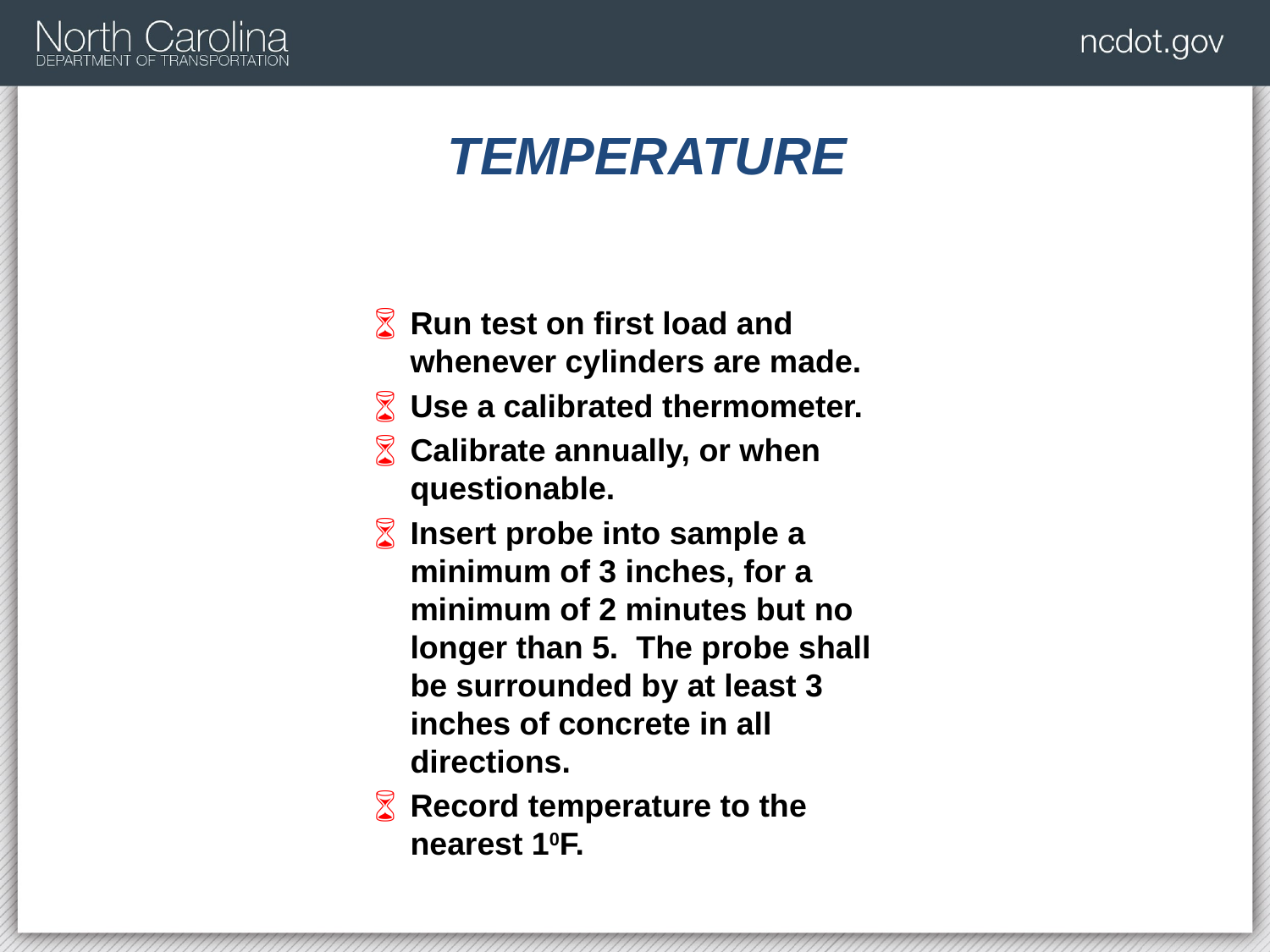

# TEMPERATURE

Run test on first load and whenever cylinders are made.
Use a calibrated thermometer.
Calibrate annually, or when questionable.
Insert probe into sample a minimum of 3 inches, for a minimum of 2 minutes but no longer than 5.  The probe shall be surrounded by at least 3 inches of concrete in all directions.
Record temperature to the nearest 10F.